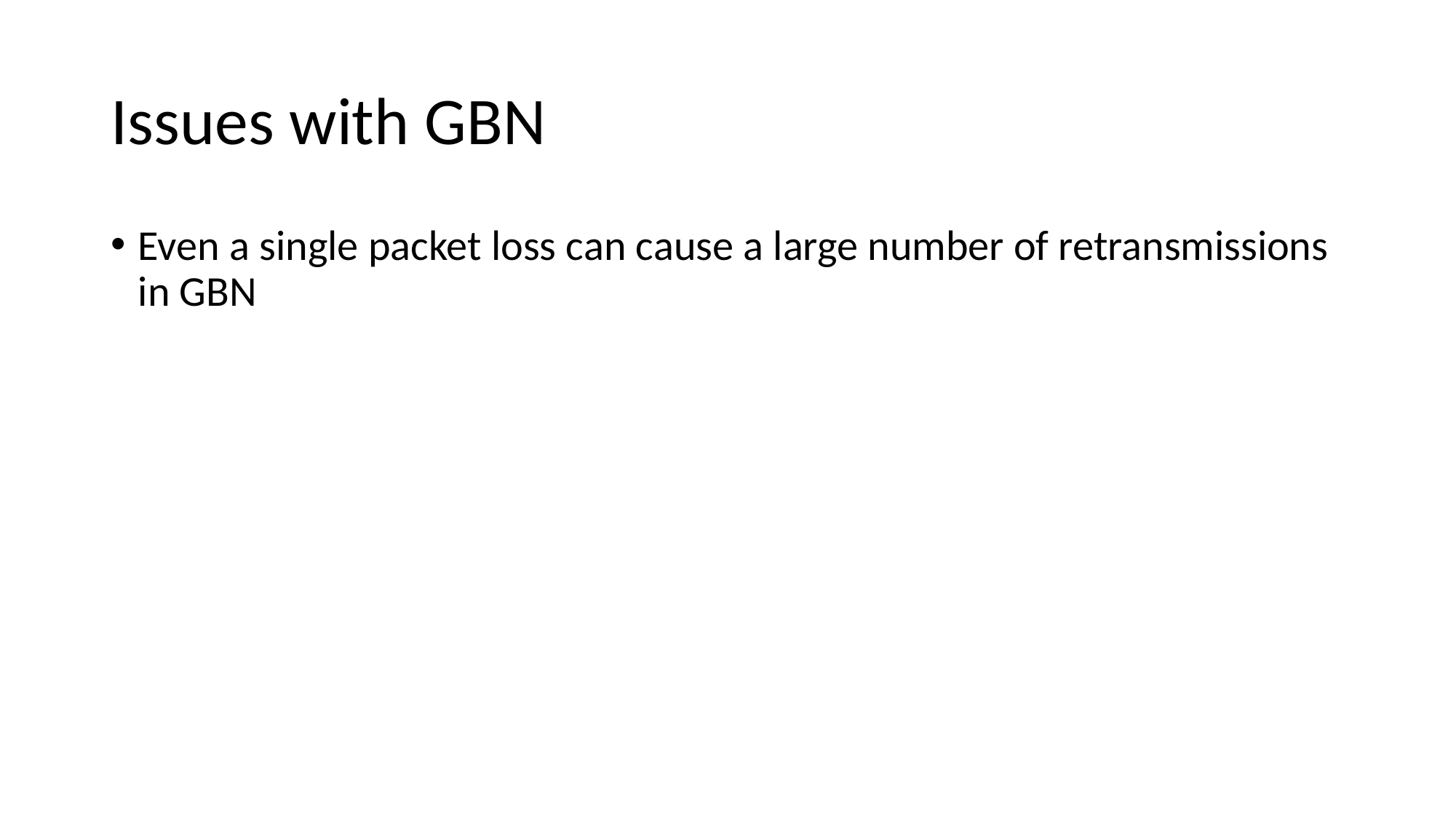

# Issues with GBN
Even a single packet loss can cause a large number of retransmissions in GBN